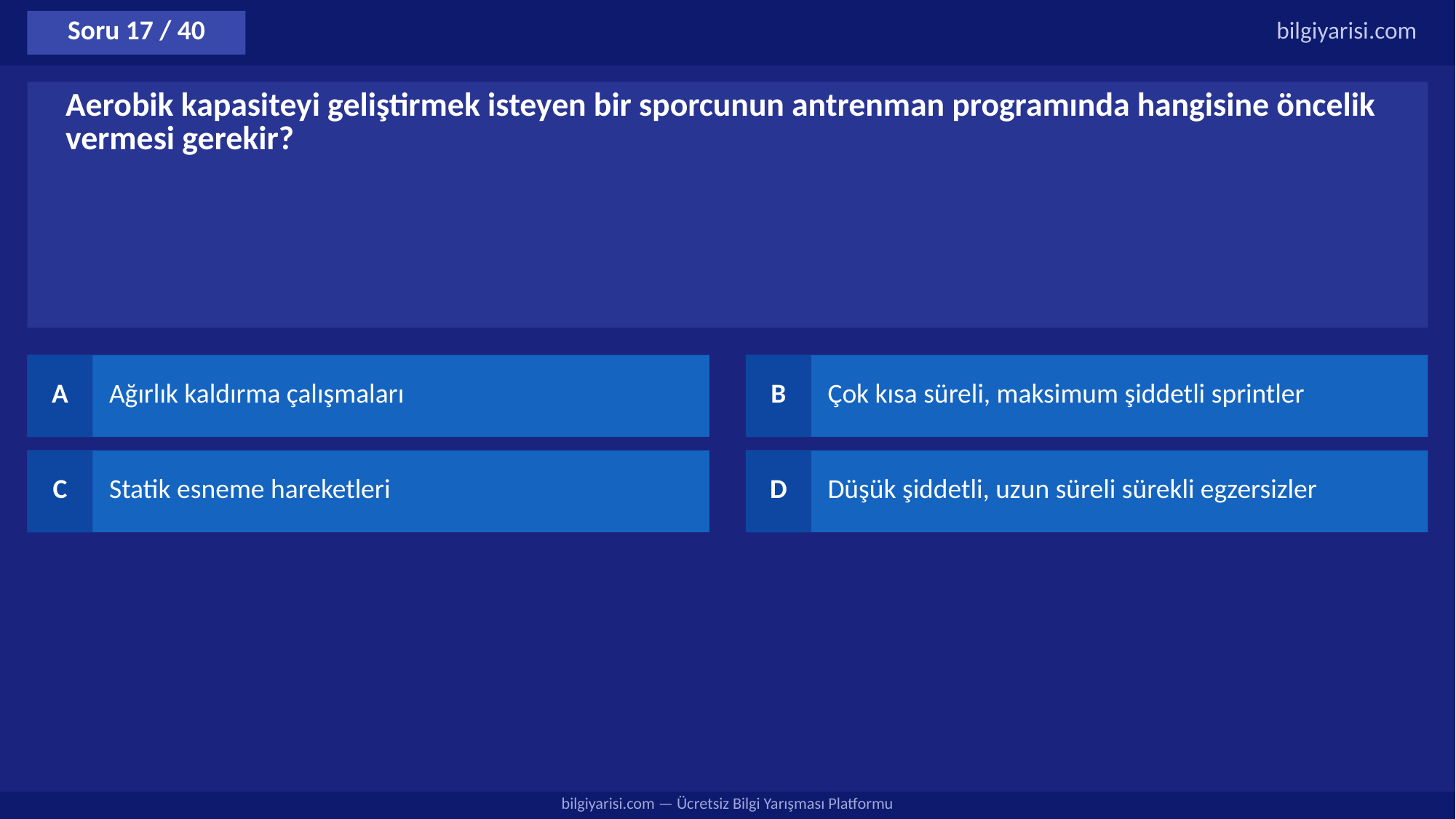

Soru 17 / 40
bilgiyarisi.com

Aerobik kapasiteyi geliştirmek isteyen bir sporcunun antrenman programında hangisine öncelik vermesi gerekir?

A
Ağırlık kaldırma çalışmaları

B
Çok kısa süreli, maksimum şiddetli sprintler

C
Statik esneme hareketleri

D
Düşük şiddetli, uzun süreli sürekli egzersizler
bilgiyarisi.com — Ücretsiz Bilgi Yarışması Platformu